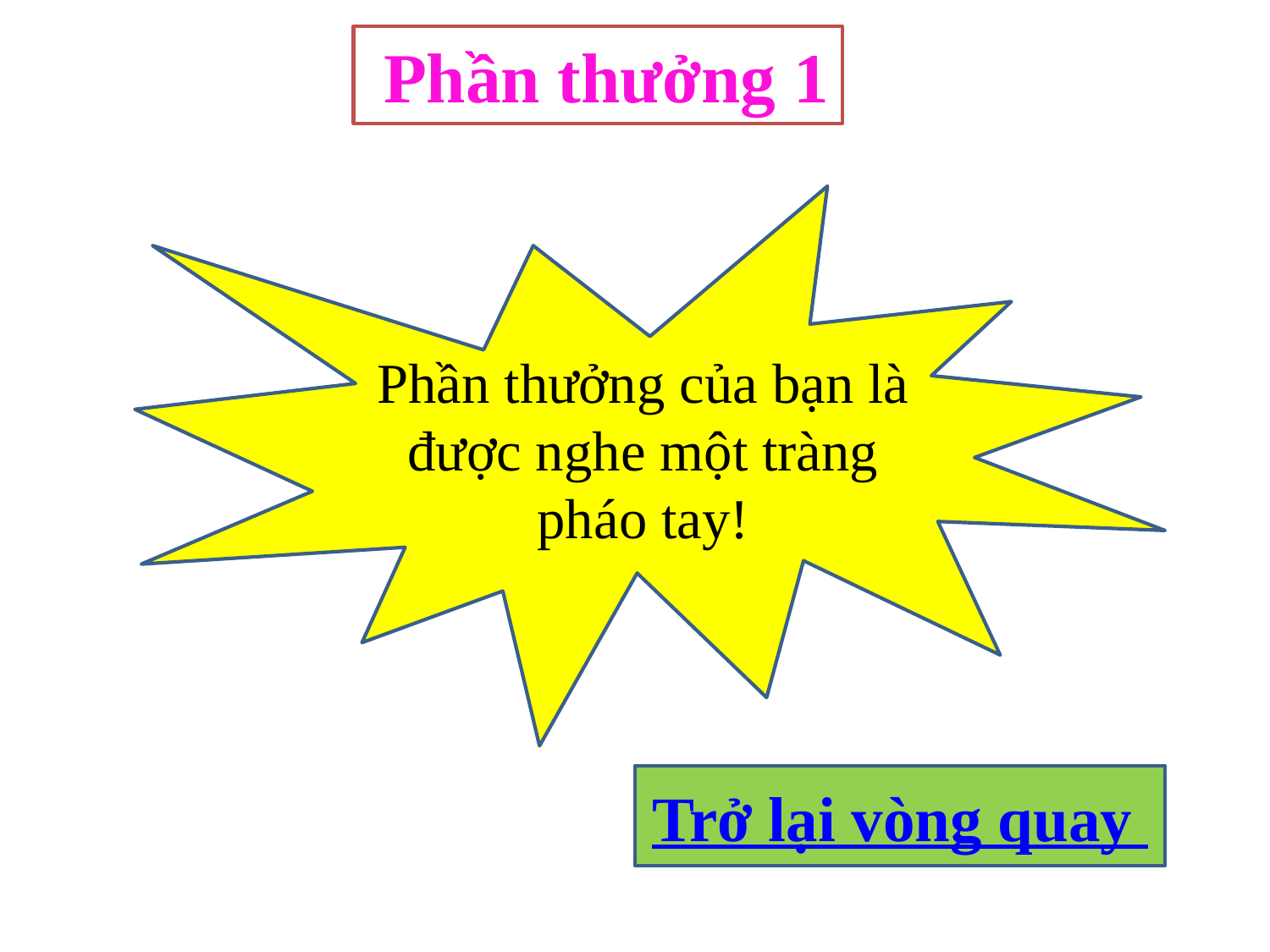

Phần thưởng 1
Phần thưởng của bạn là được nghe một tràng pháo tay!
Trở lại vòng quay